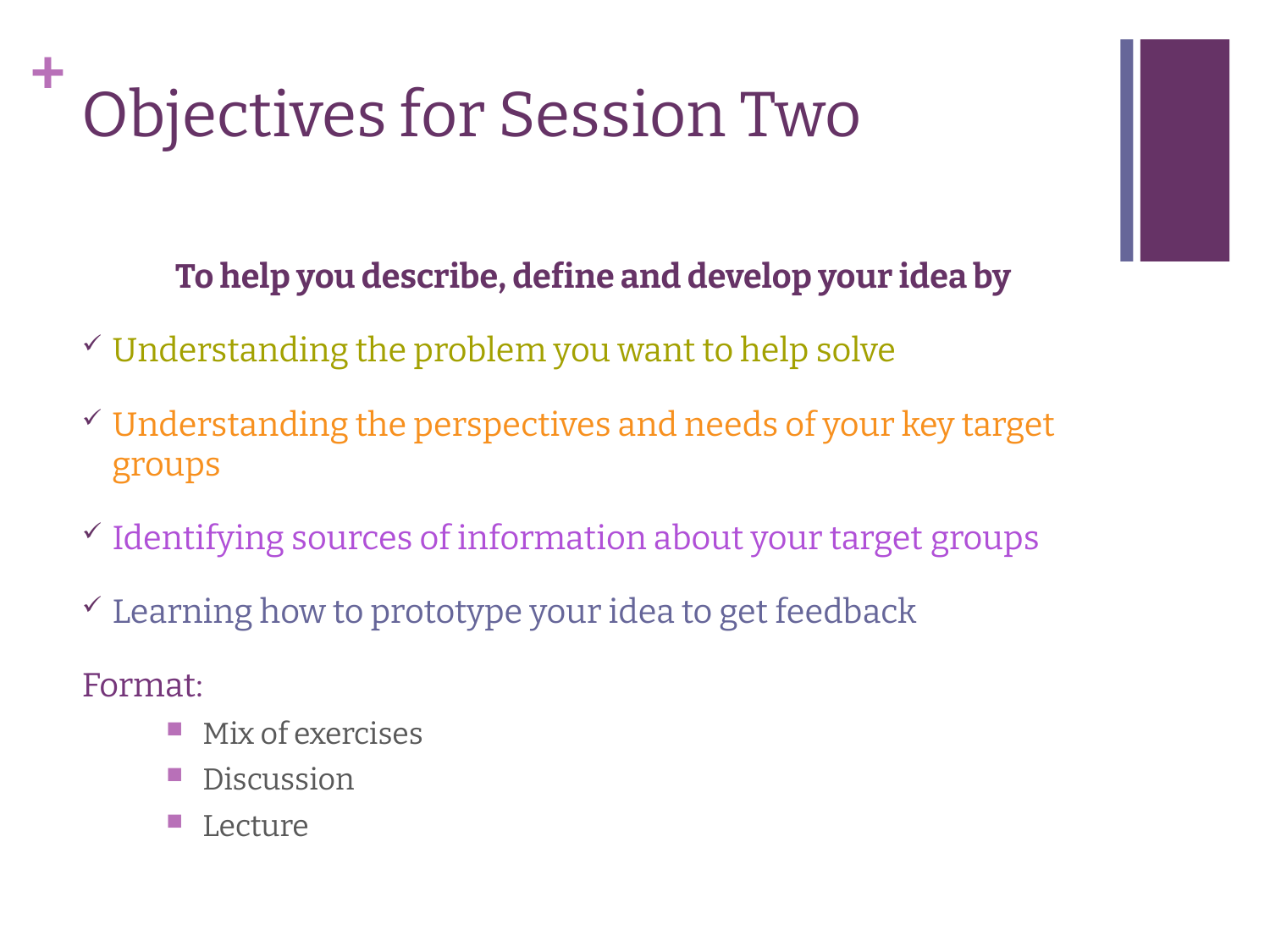

# Objectives for Session Two
To help you describe, define and develop your idea by
Understanding the problem you want to help solve
Understanding the perspectives and needs of your key target groups
Identifying sources of information about your target groups
Learning how to prototype your idea to get feedback
Format:
Mix of exercises
Discussion
Lecture